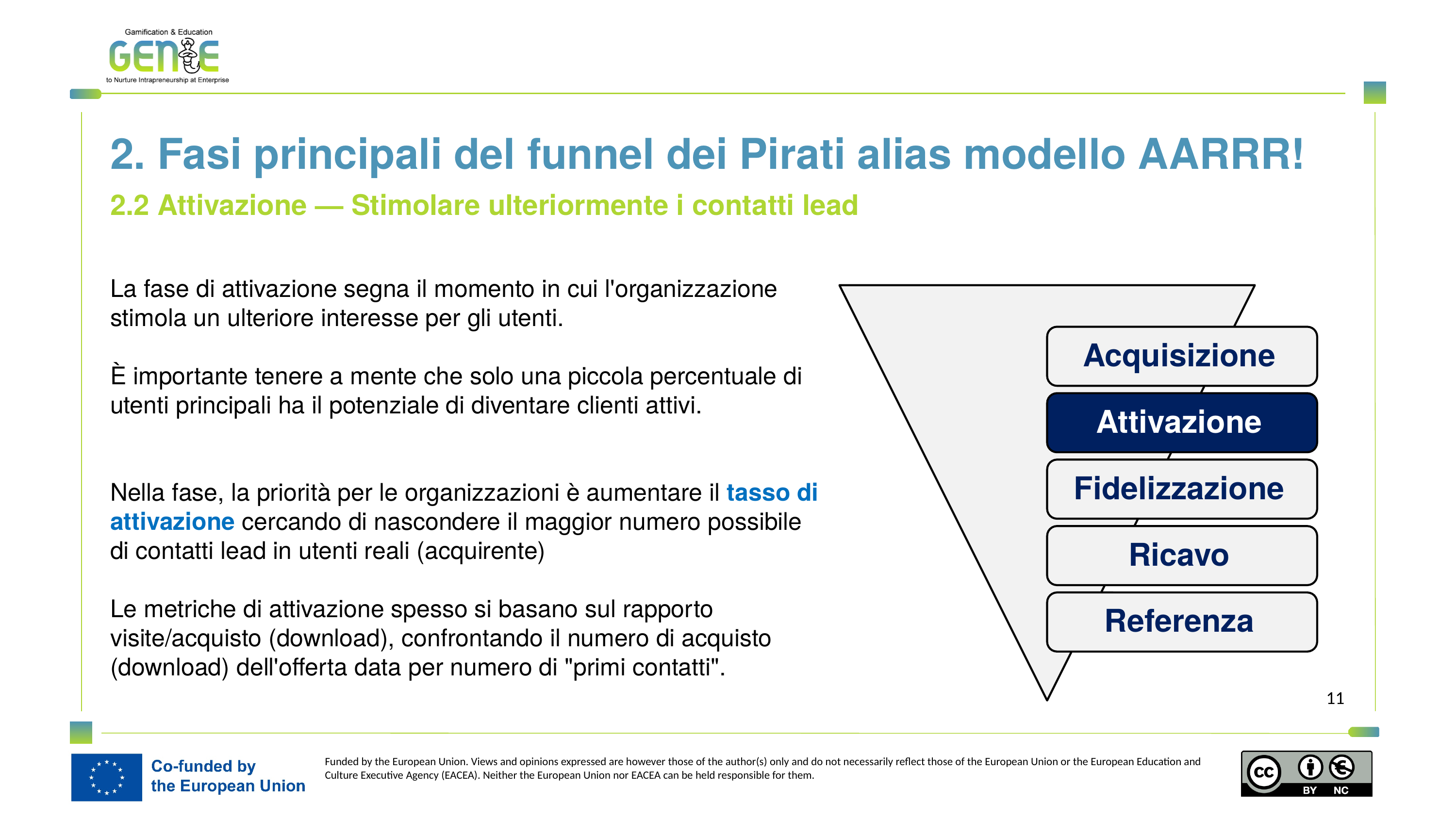

2. Fasi principali del funnel dei Pirati alias modello AARRR!
2.2 Attivazione — Stimolare ulteriormente i contatti lead
La fase di attivazione segna il momento in cui l'organizzazione stimola un ulteriore interesse per gli utenti.

È importante tenere a mente che solo una piccola percentuale di utenti principali ha il potenziale di diventare clienti attivi.

Nella fase, la priorità per le organizzazioni è aumentare il tasso di attivazione cercando di nascondere il maggior numero possibile di contatti lead in utenti reali (acquirente)

Le metriche di attivazione spesso si basano sul rapporto visite/acquisto (download), confrontando il numero di acquisto (download) dell'offerta data per numero di "primi contatti".
Acquisizione
Attivazione
Fidelizzazione
Ricavo
Referenza